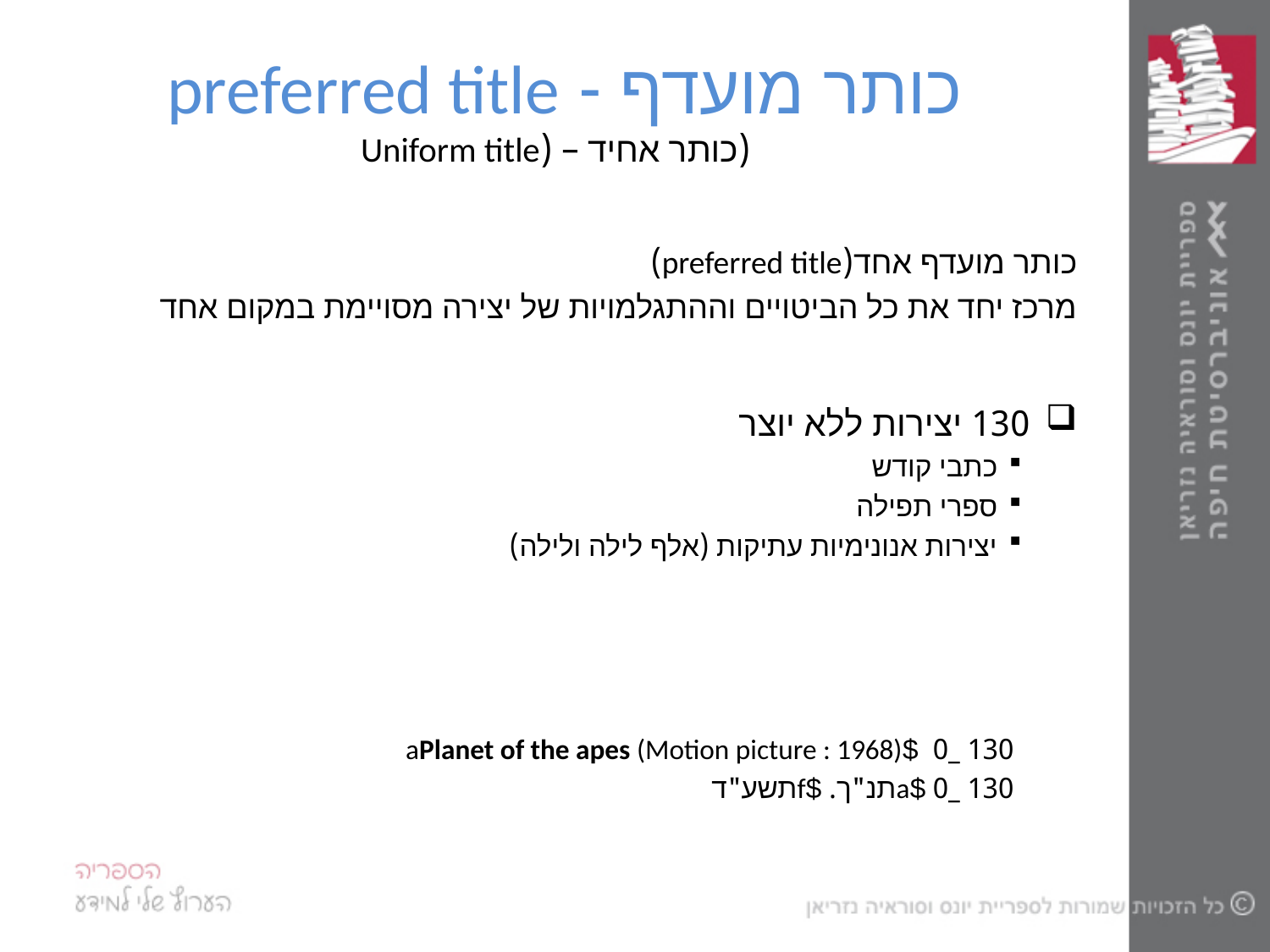

# כותר מועדף - preferred title (כותר אחיד – (Uniform title
כותר מועדף אחד(preferred title)
מרכז יחד את כל הביטויים וההתגלמויות של יצירה מסויימת במקום אחד

130 יצירות ללא יוצר
כתבי קודש
ספרי תפילה
יצירות אנונימיות עתיקות (אלף לילה ולילה)

130 _0  $aPlanet of the apes (Motion picture : 1968)
130 _0 $aתנ"ך. $fתשע"ד